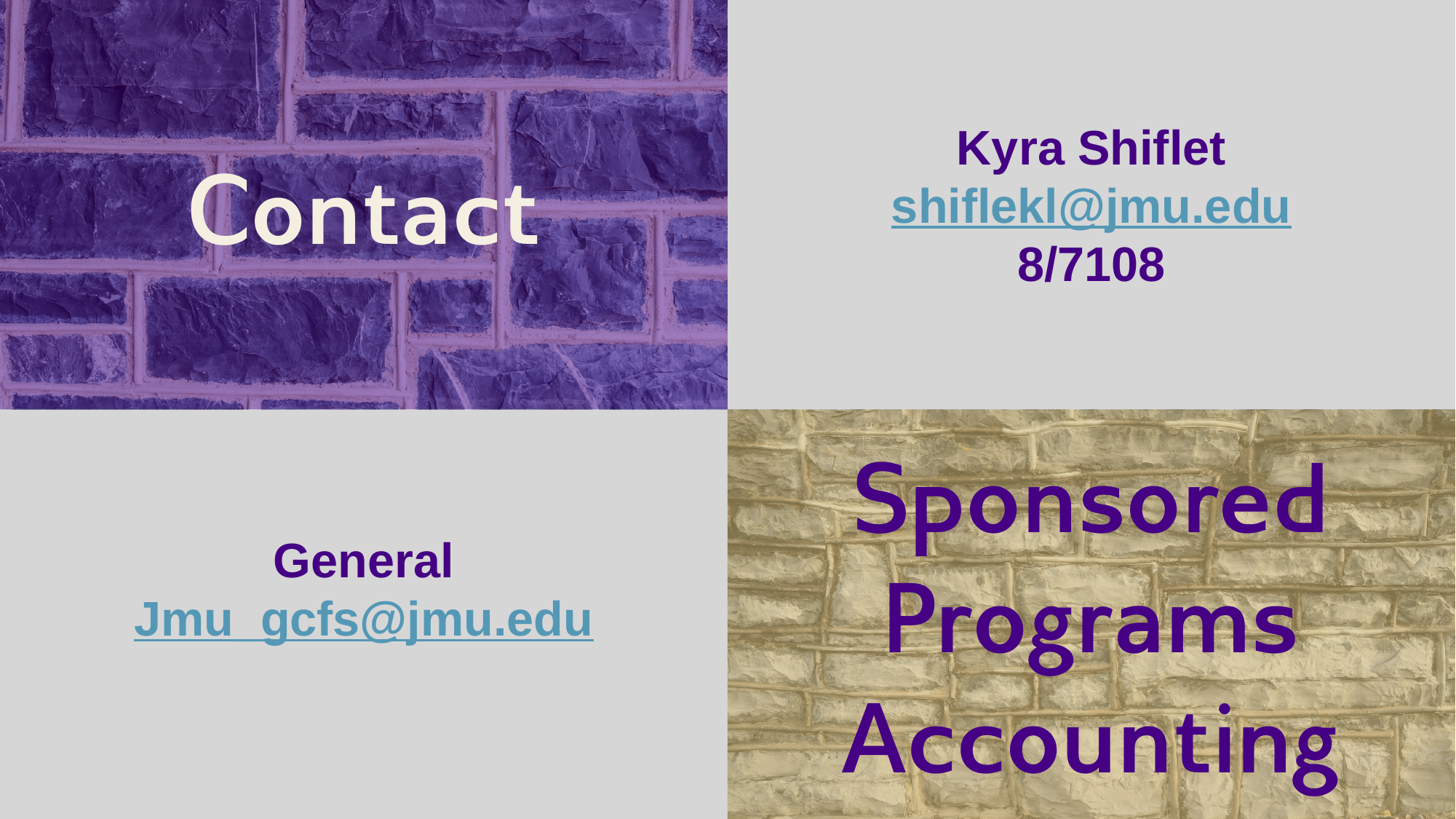

Kyra Shiflet
shiflekl@jmu.edu
8/7108
Contact

Sponsored Programs Accounting
General
Jmu_gcfs@jmu.edu